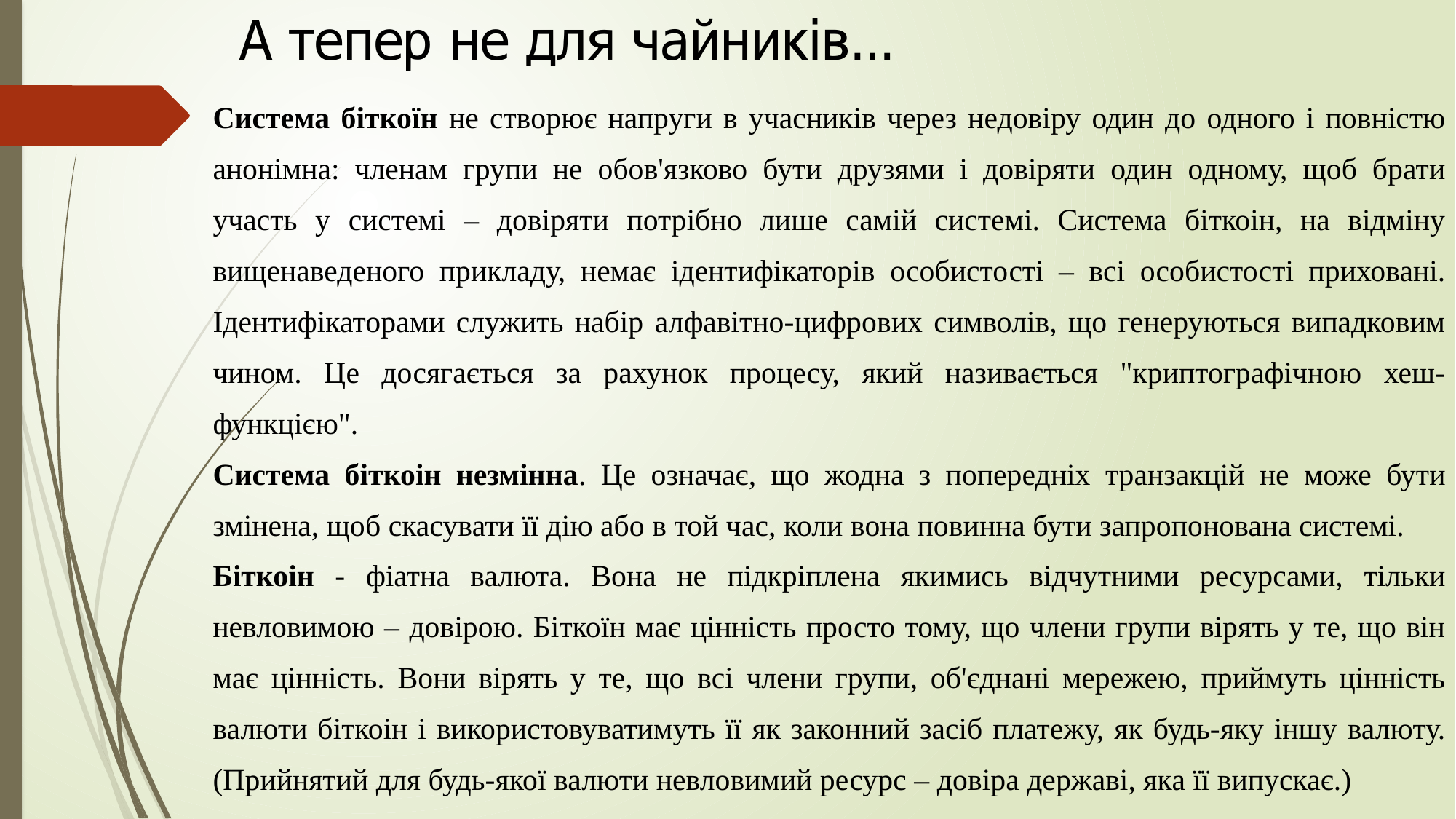

# А тепер не для чайників…
Система біткоїн не створює напруги в учасників через недовіру один до одного і повністю анонімна: членам групи не обов'язково бути друзями і довіряти один одному, щоб брати участь у системі – довіряти потрібно лише самій системі. Система біткоін, на відміну вищенаведеного прикладу, немає ідентифікаторів особистості – всі особистості приховані. Ідентифікаторами служить набір алфавітно-цифрових символів, що генеруються випадковим чином. Це досягається за рахунок процесу, який називається "криптографічною хеш-функцією".
Система біткоін незмінна. Це означає, що жодна з попередніх транзакцій не може бути змінена, щоб скасувати її дію або в той час, коли вона повинна бути запропонована системі.
Біткоін - фіатна валюта. Вона не підкріплена якимись відчутними ресурсами, тільки невловимою – довірою. Біткоїн має цінність просто тому, що члени групи вірять у те, що він має цінність. Вони вірять у те, що всі члени групи, об'єднані мережею, приймуть цінність валюти біткоін і використовуватимуть її як законний засіб платежу, як будь-яку іншу валюту. (Прийнятий для будь-якої валюти невловимий ресурс – довіра державі, яка її випускає.)